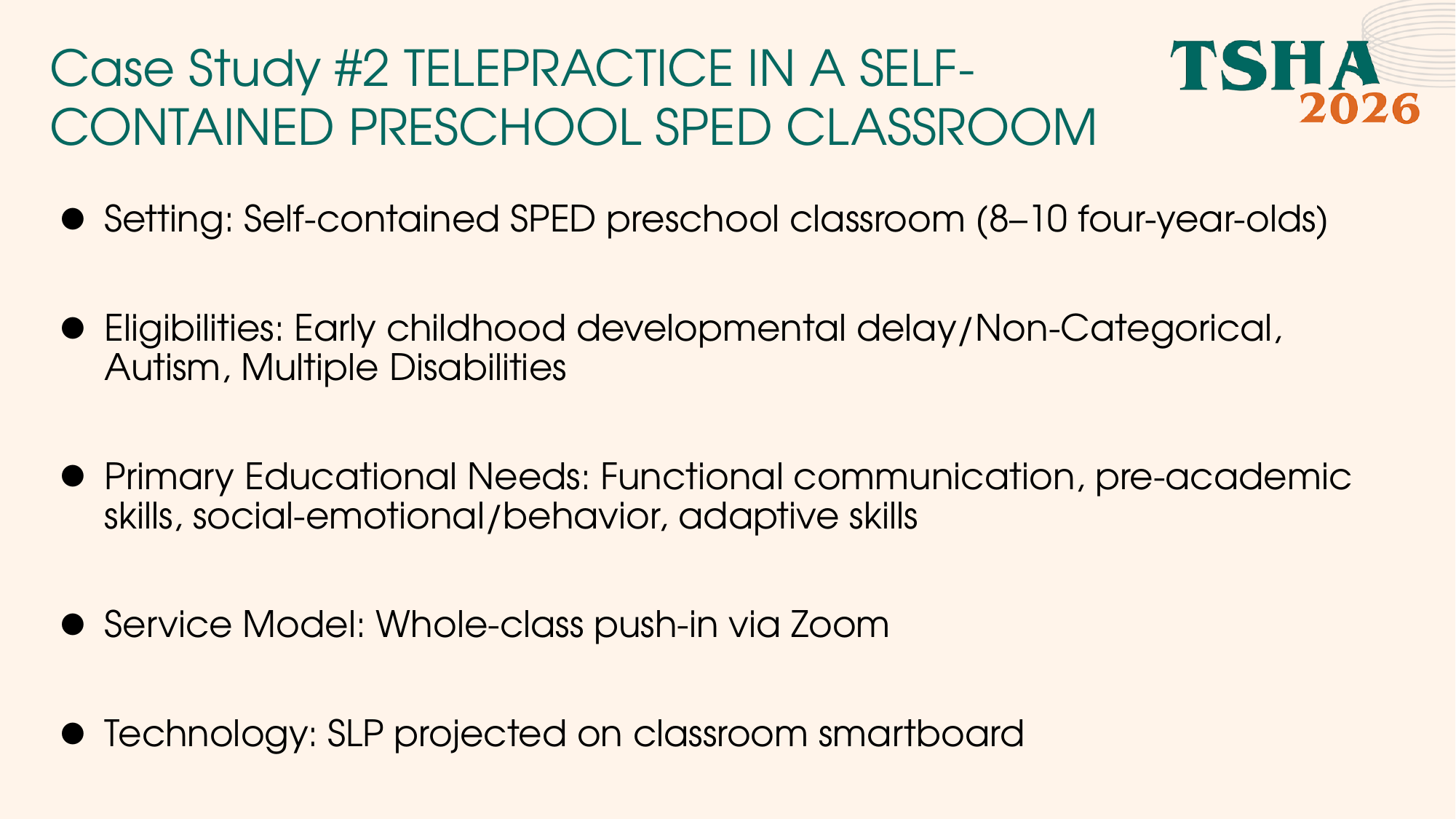

# Case Study #2 TELEPRACTICE IN A SELF-CONTAINED PRESCHOOL SPED CLASSROOM

Setting: Self-contained SPED preschool classroom (8–10 four-year-olds)

Eligibilities: Early childhood developmental delay/Non-Categorical, Autism, Multiple Disabilities

Primary Educational Needs: Functional communication, pre-academic skills, social-emotional/behavior, adaptive skills

Service Model: Whole-class push-in via Zoom

Technology: SLP projected on classroom smartboard